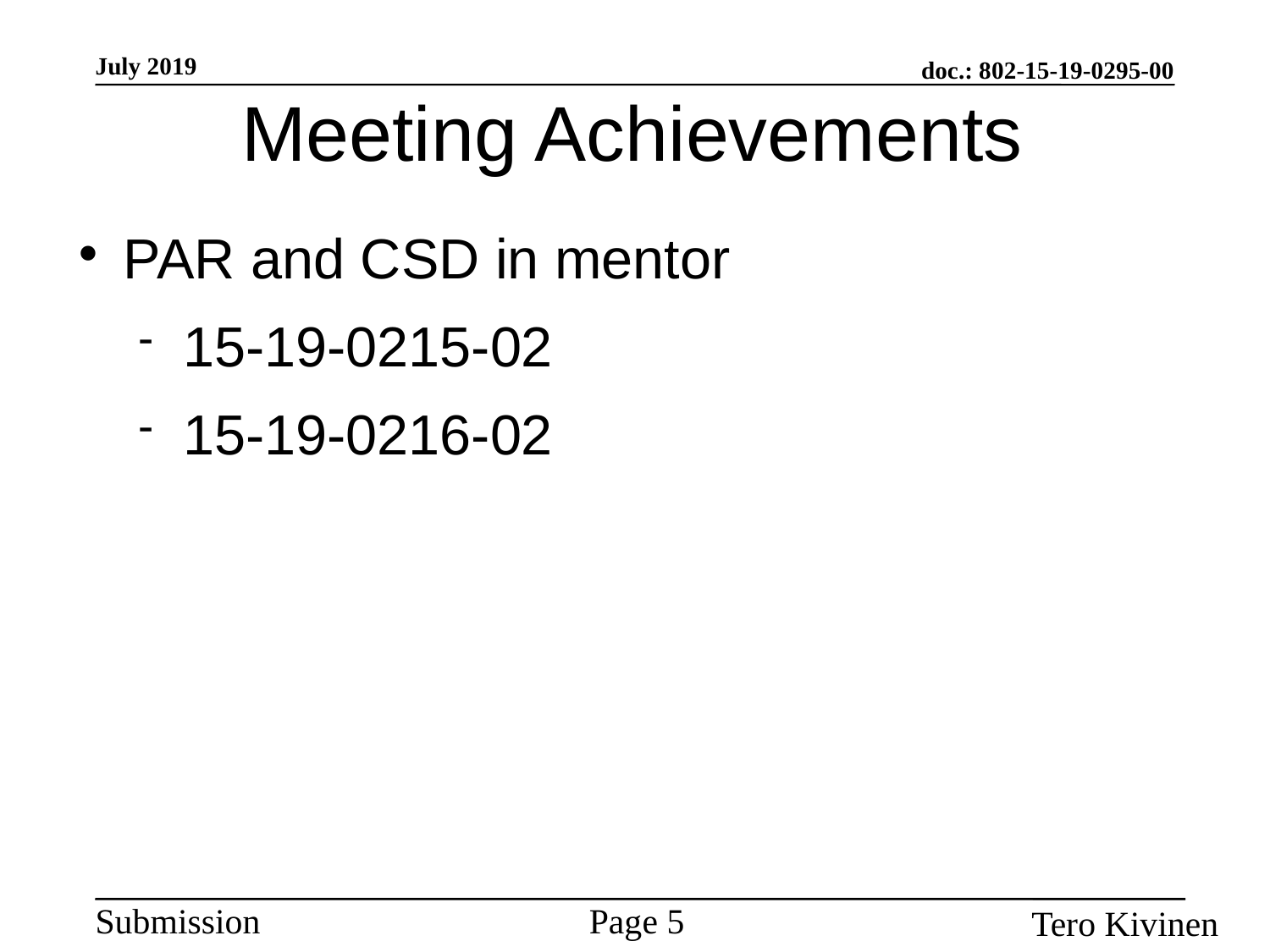

Meeting Achievements

PAR and CSD in mentor
15-19-0215-02
15-19-0216-02